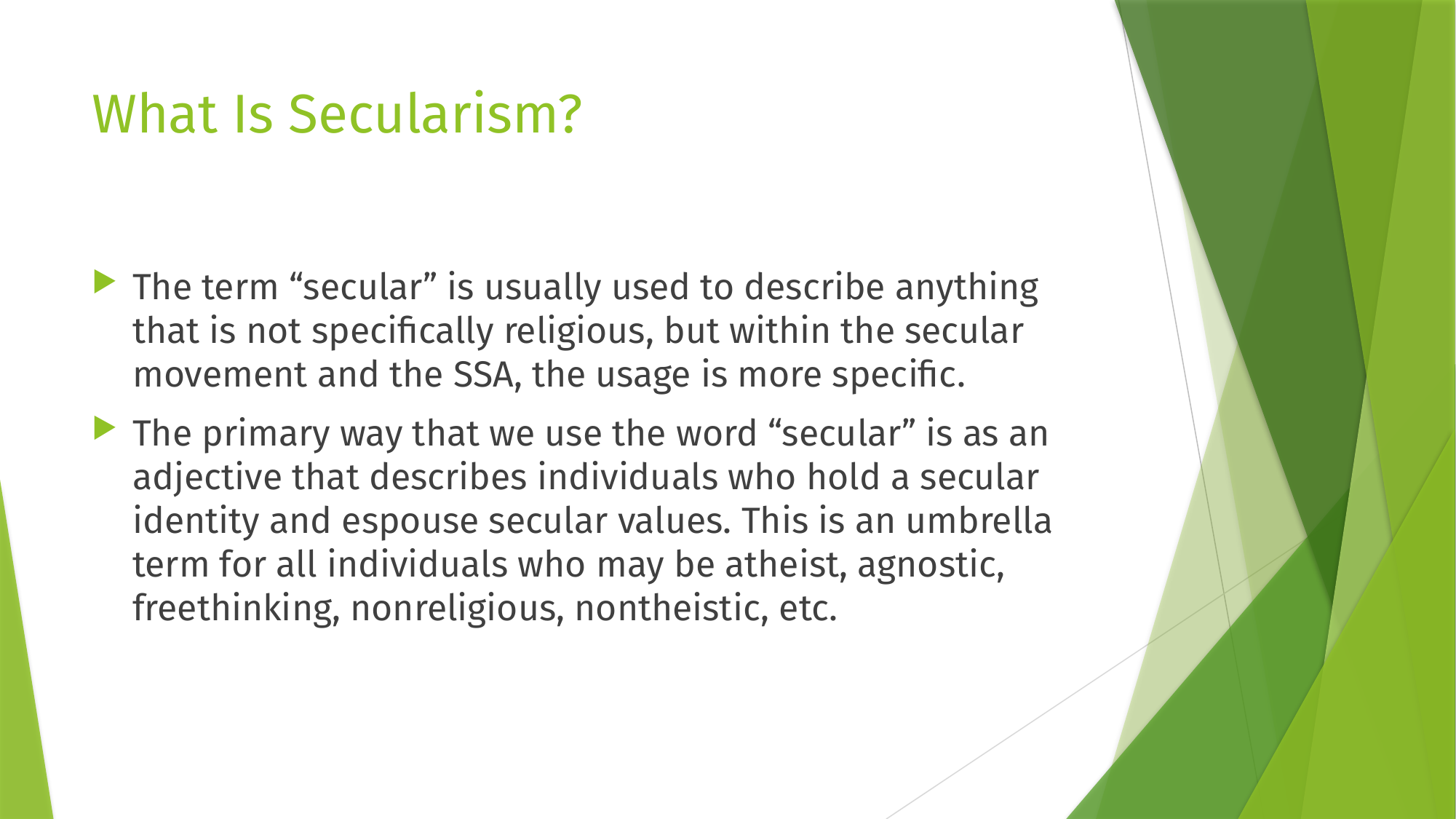

# What Is Secularism?
The term “secular” is usually used to describe anything that is not specifically religious, but within the secular movement and the SSA, the usage is more specific.
The primary way that we use the word “secular” is as an adjective that describes individuals who hold a secular identity and espouse secular values. This is an umbrella term for all individuals who may be atheist, agnostic, freethinking, nonreligious, nontheistic, etc.